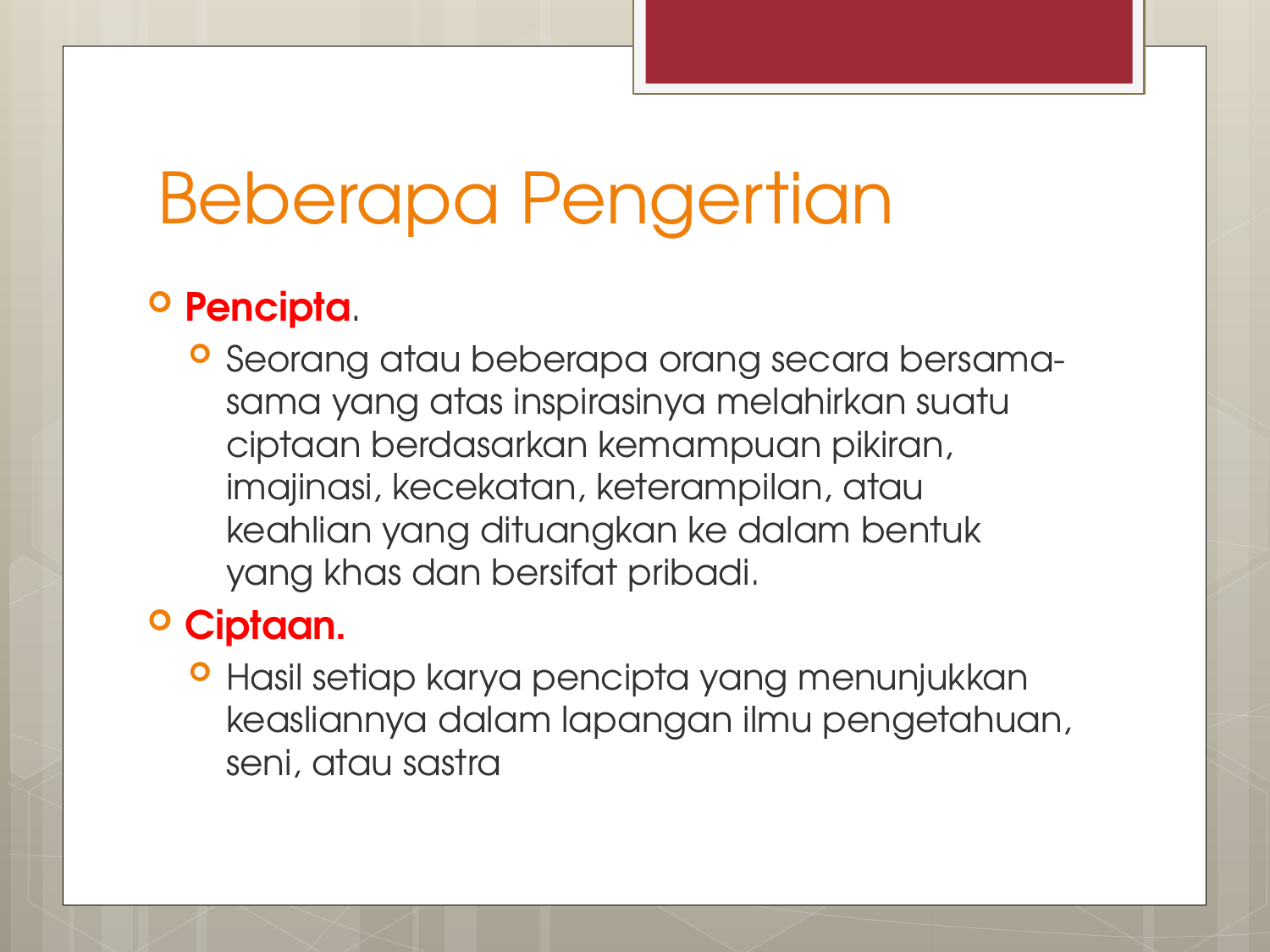

# Beberapa Pengertian
Pencipta.
Seorang atau beberapa orang secara bersama-sama yang atas inspirasinya melahirkan suatu ciptaan berdasarkan kemampuan pikiran, imajinasi, kecekatan, keterampilan, atau keahlian yang dituangkan ke dalam bentuk yang khas dan bersifat pribadi.
Ciptaan.
Hasil setiap karya pencipta yang menunjukkan keasliannya dalam lapangan ilmu pengetahuan, seni, atau sastra